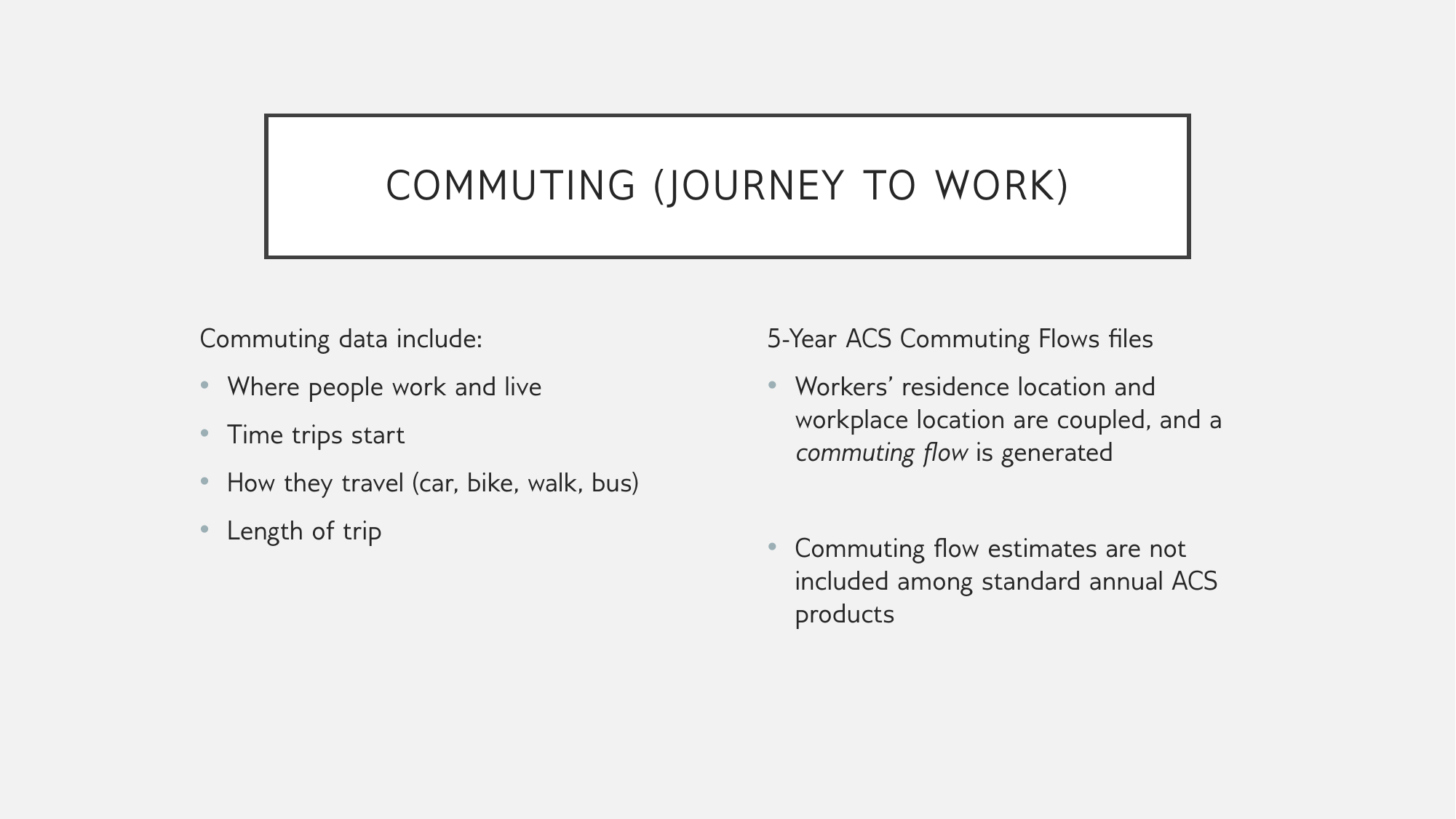

# Commuting (journey to work)
Commuting data include:
Where people work and live
Time trips start
How they travel (car, bike, walk, bus)
Length of trip
5-Year ACS Commuting Flows files
Workers’ residence location and workplace location are coupled, and a commuting flow is generated

Commuting flow estimates are not included among standard annual ACS products